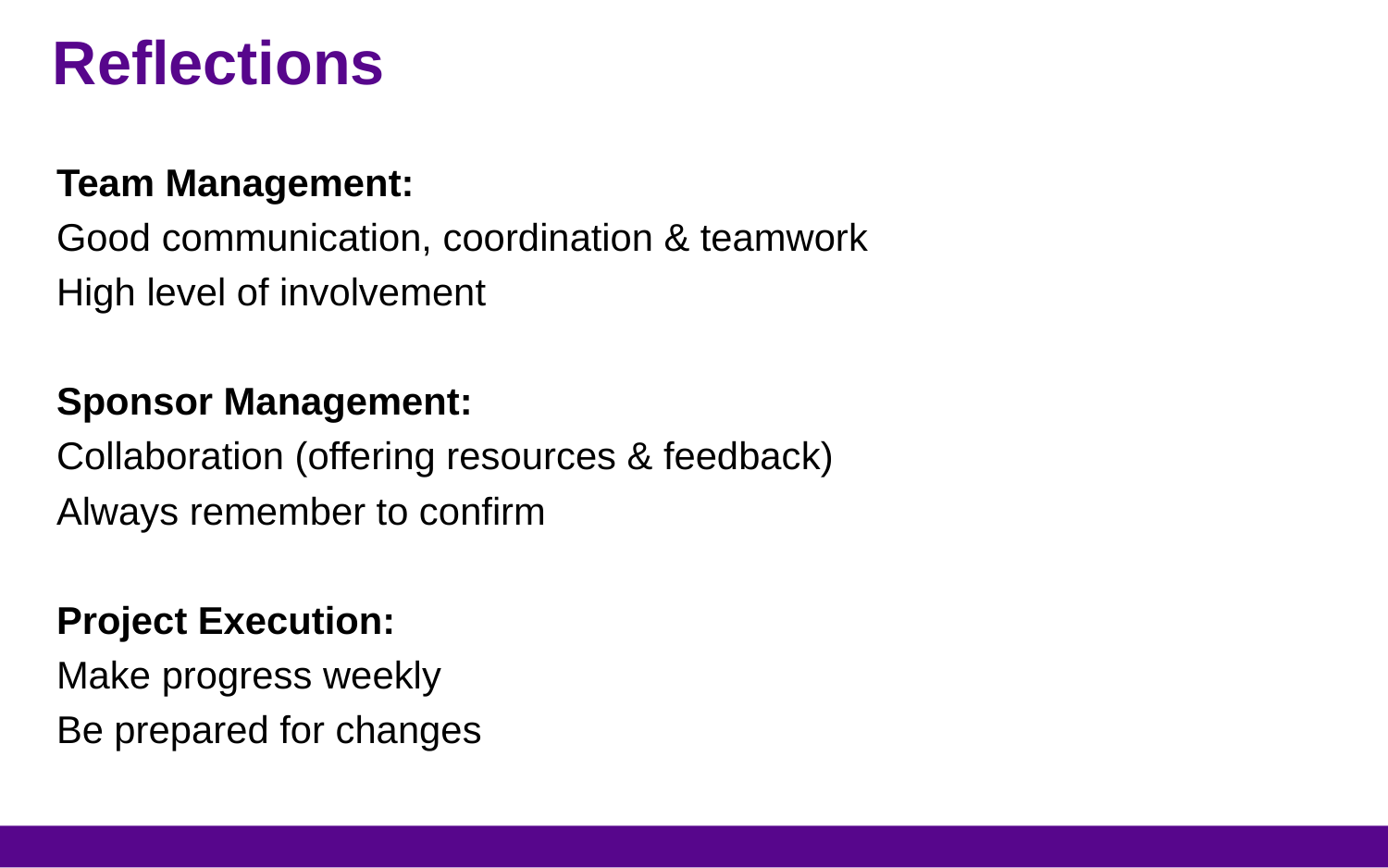

Reflections

    Team Management:
    Good communication, coordination & teamwork
    High level of involvement

    Sponsor Management:
    Collaboration (offering resources & feedback)
    Always remember to confirm

    Project Execution:
    Make progress weekly
    Be prepared for changes